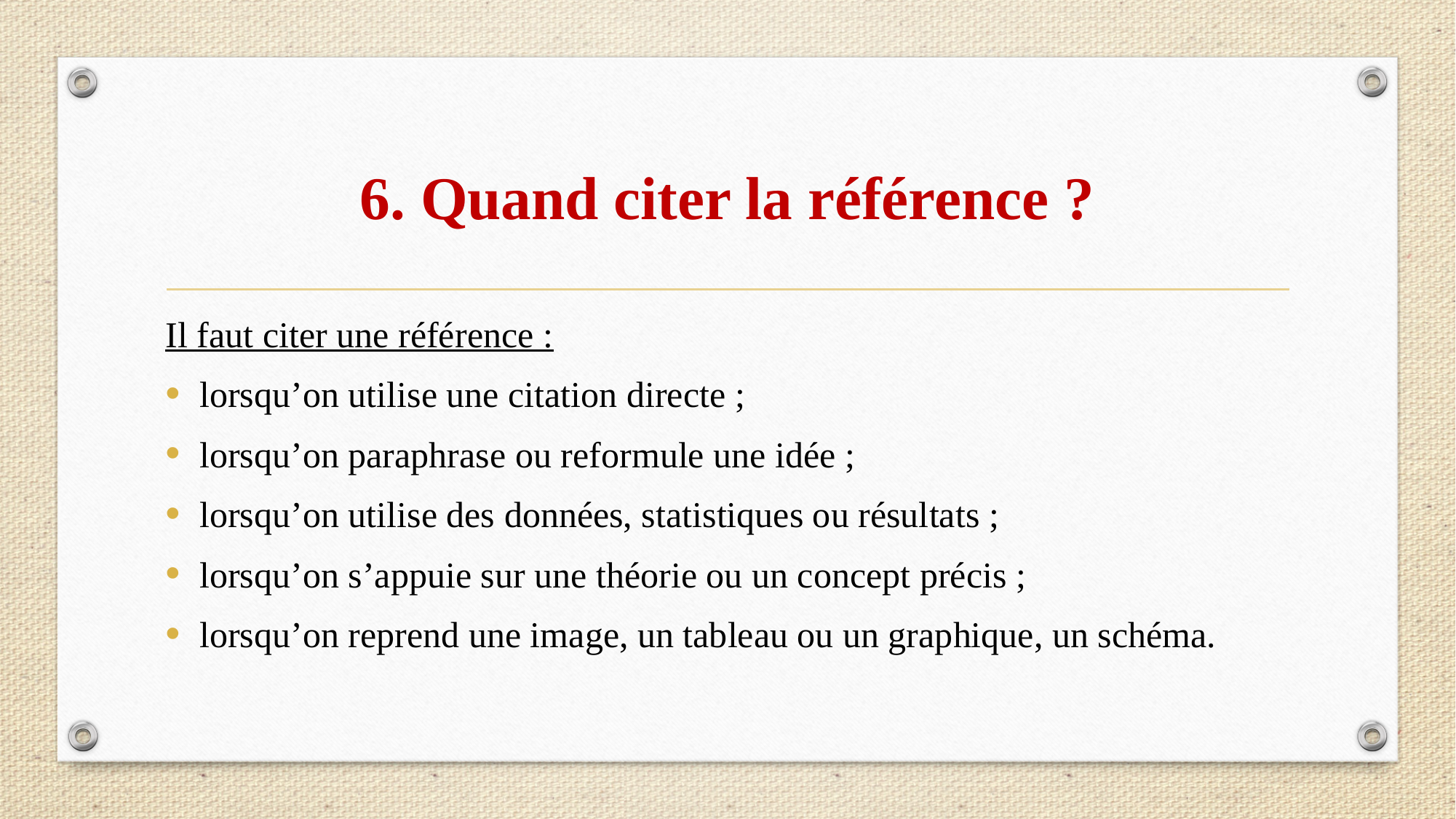

# 6. Quand citer la référence ?
Il faut citer une référence :
lorsqu’on utilise une citation directe ;
lorsqu’on paraphrase ou reformule une idée ;
lorsqu’on utilise des données, statistiques ou résultats ;
lorsqu’on s’appuie sur une théorie ou un concept précis ;
lorsqu’on reprend une image, un tableau ou un graphique, un schéma.